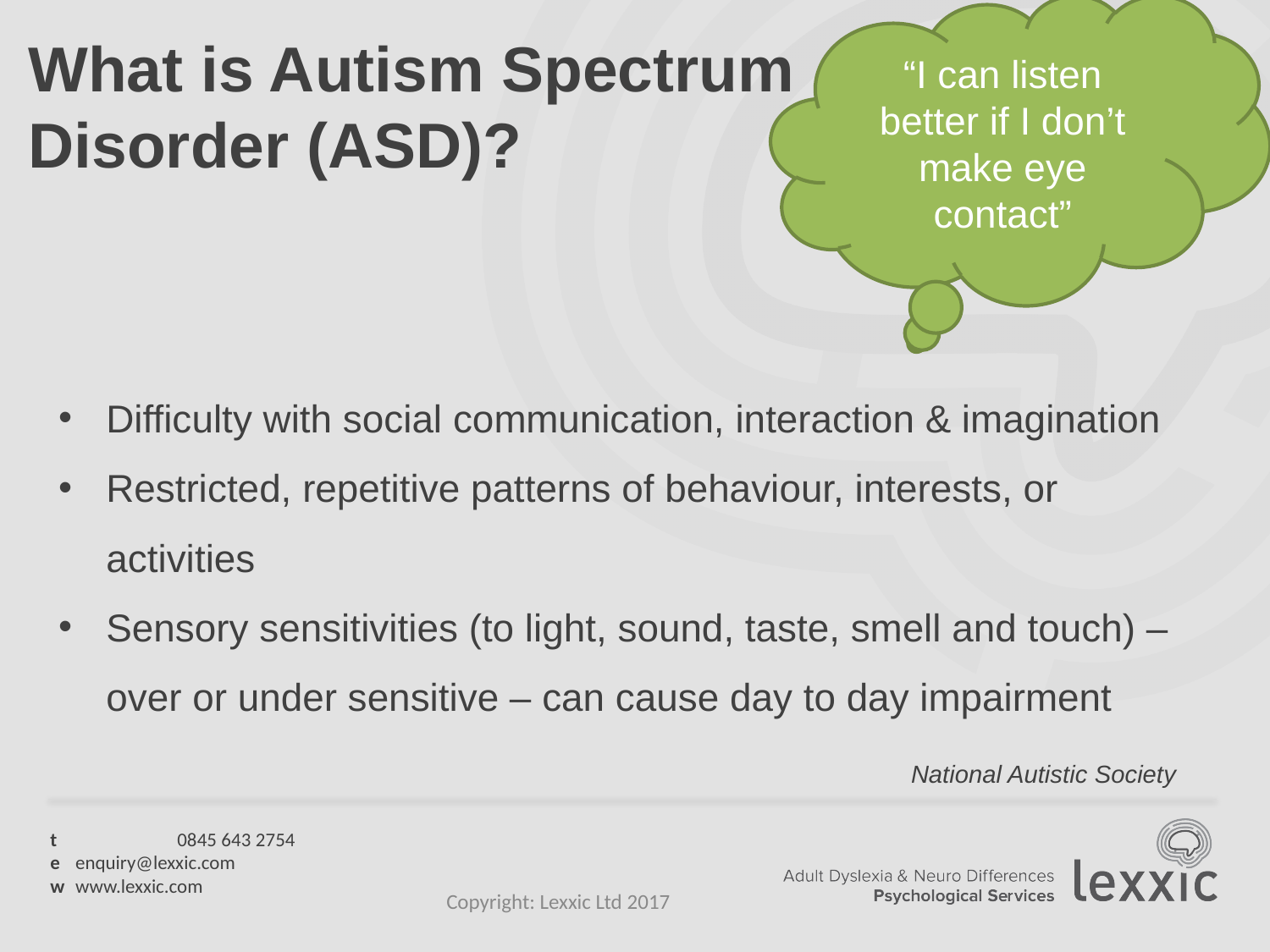

“I can listen better if I don’t make eye contact”
# What is Autism Spectrum Disorder (ASD)?
Difficulty with social communication, interaction & imagination
Restricted, repetitive patterns of behaviour, interests, or activities
Sensory sensitivities (to light, sound, taste, smell and touch) – over or under sensitive – can cause day to day impairment

National Autistic Society

Copyright: Lexxic Ltd 2017